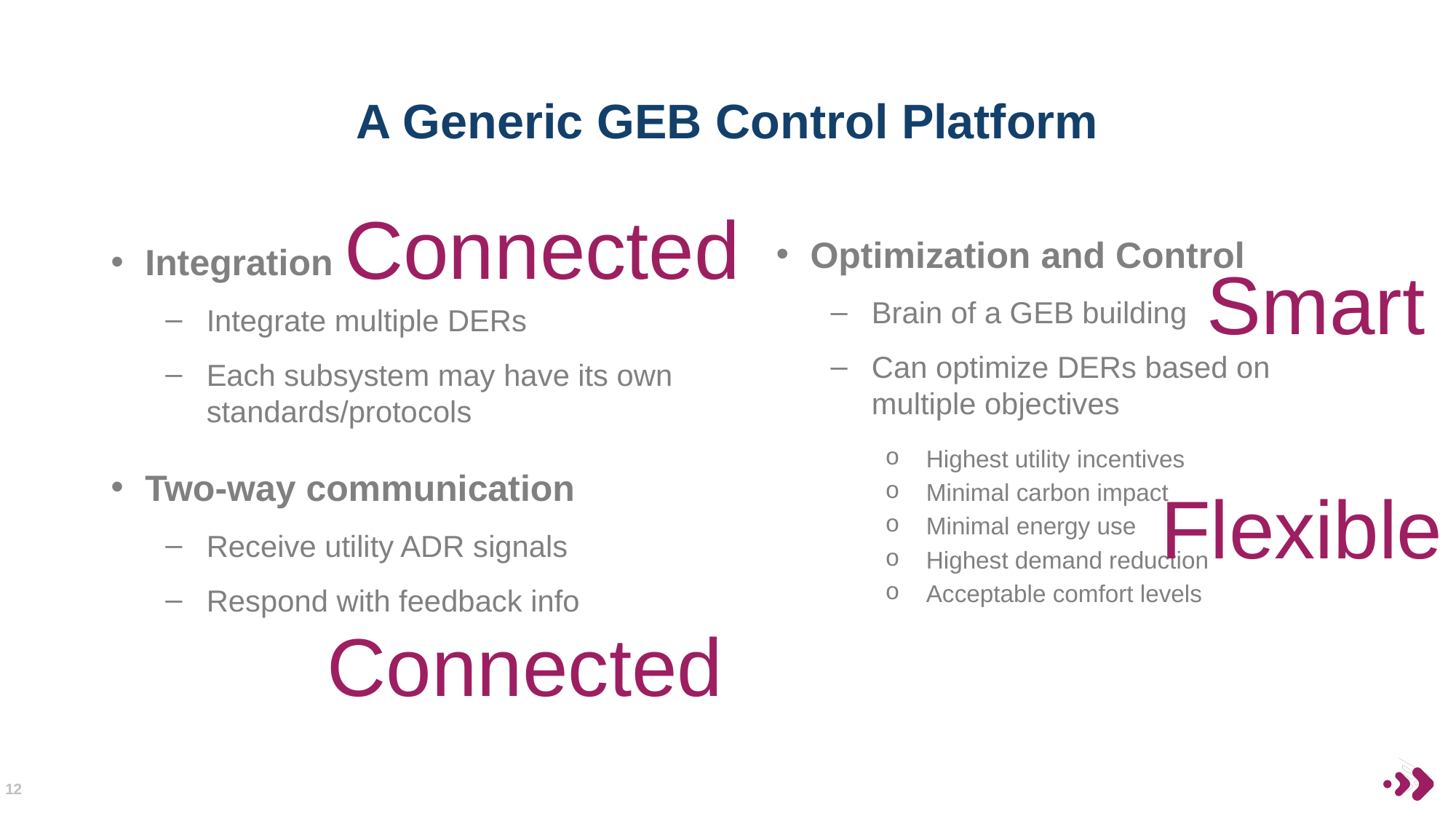

# A Generic GEB Control Platform
Connected
Optimization and Control
Brain of a GEB building
Can optimize DERs based on multiple objectives
Highest utility incentives
Minimal carbon impact
Minimal energy use
Highest demand reduction
Acceptable comfort levels

Integration
Integrate multiple DERs
Each subsystem may have its own standards/protocols
Two-way communication
Receive utility ADR signals
Respond with feedback info

Smart
Flexible
Connected